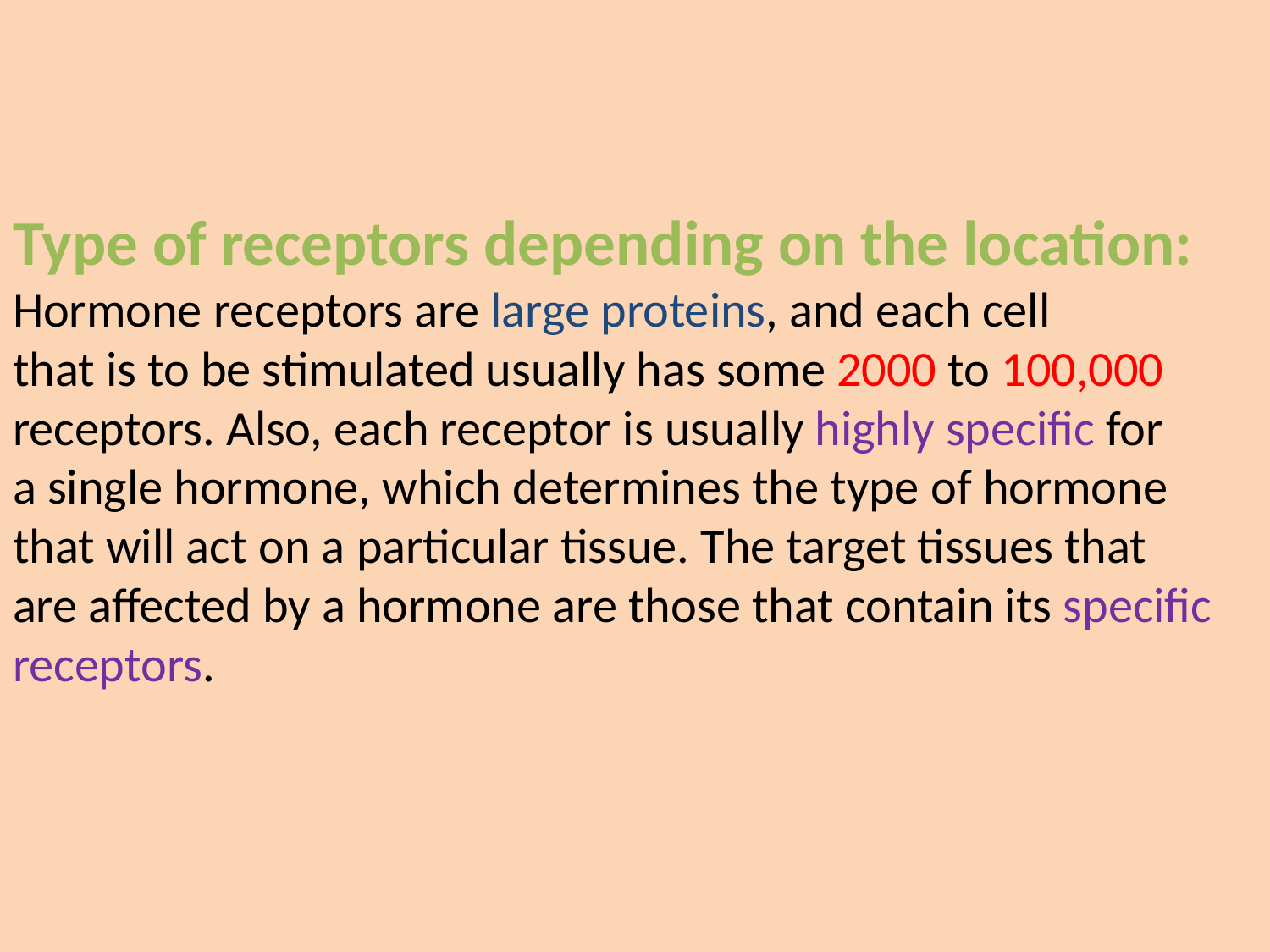

# Type of receptors depending on the location: Hormone receptors are large proteins, and each cell that is to be stimulated usually has some 2000 to 100,000 receptors. Also, each receptor is usually highly specific for a single hormone, which determines the type of hormone that will act on a particular tissue. The target tissues that are affected by a hormone are those that contain its specific receptors.